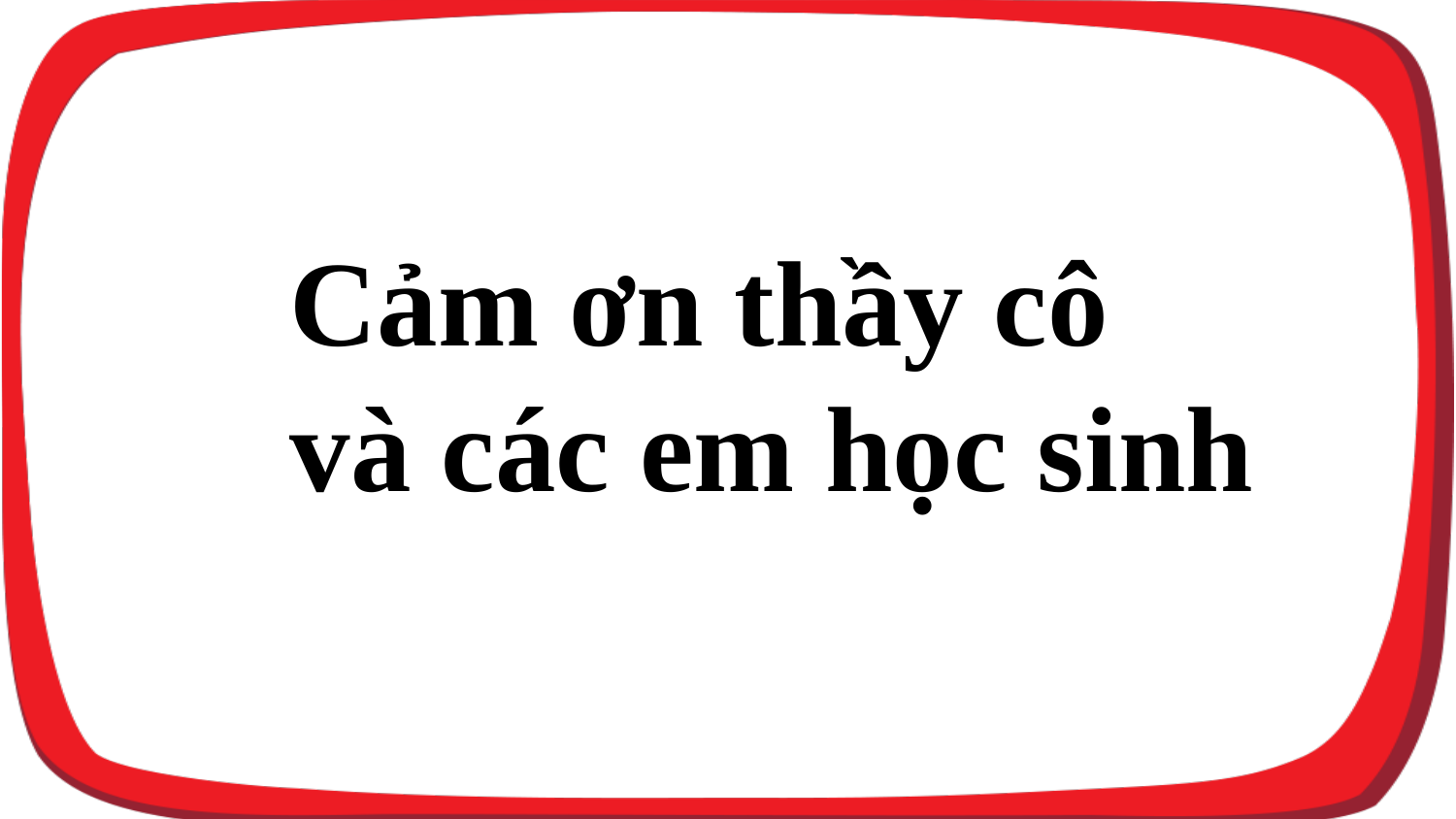

Cảm ơn thầy cô và các em học sinh